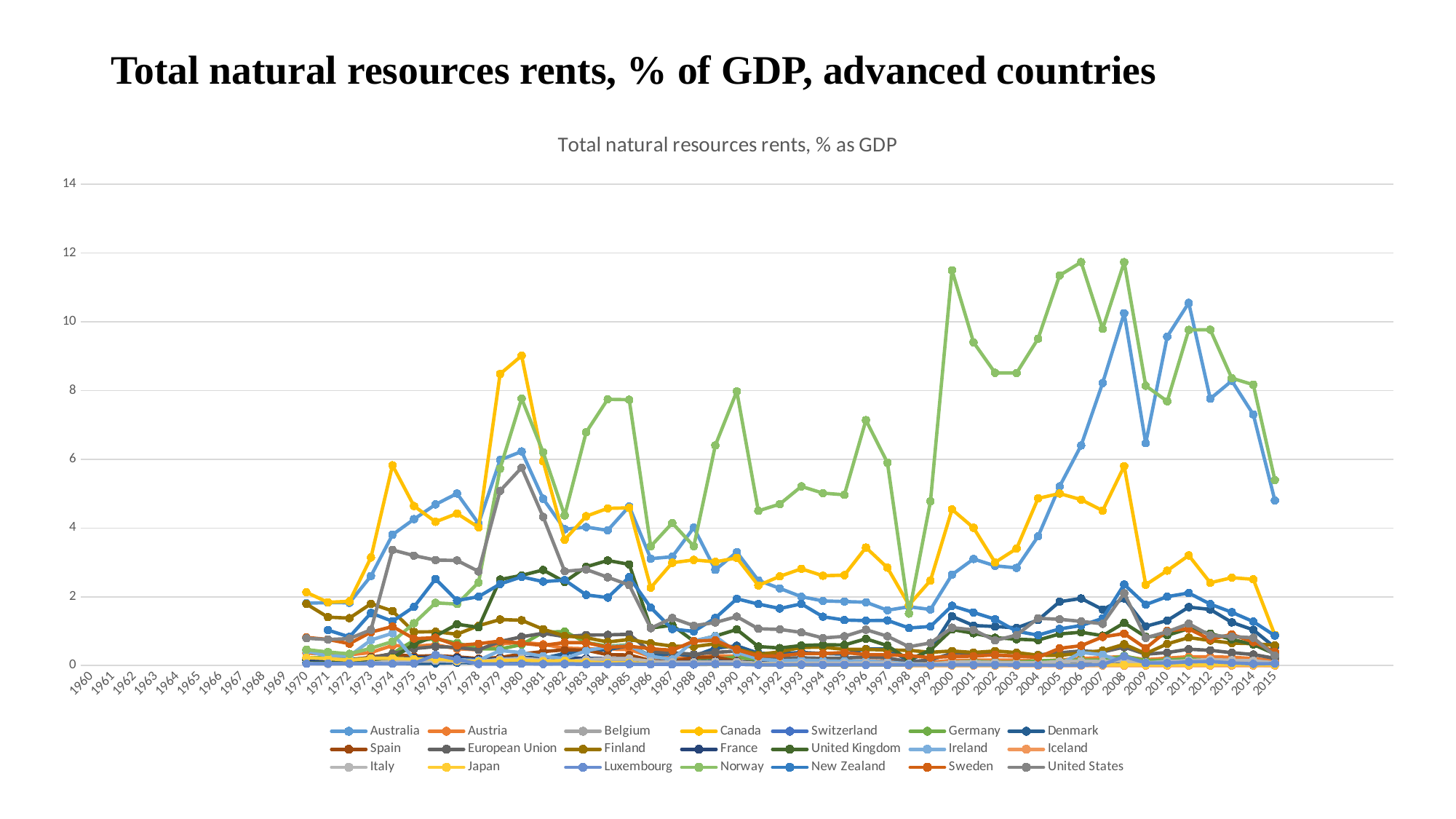

# Total natural resources rents, % of GDP, advanced countries

### Chart: Total natural resources rents, % as GDP

| Category | Australia | Austria | Belgium | Canada | Switzerland | Germany | Denmark | Spain | European Union | Finland | France | United Kingdom | Ireland | Iceland | Italy | Japan | Luxembourg | Norway | New Zealand | Sweden | United States |
|---|---|---|---|---|---|---|---|---|---|---|---|---|---|---|---|---|---|---|---|---|---|
| 1960 | None | None | None | None | None | None | None | None | None | None | None | None | None | None | None | None | None | None | None | None | None |
| 1961 | None | None | None | None | None | None | None | None | None | None | None | None | None | None | None | None | None | None | None | None | None |
| 1962 | None | None | None | None | None | None | None | None | None | None | None | None | None | None | None | None | None | None | None | None | None |
| 1963 | None | None | None | None | None | None | None | None | None | None | None | None | None | None | None | None | None | None | None | None | None |
| 1964 | None | None | None | None | None | None | None | None | None | None | None | None | None | None | None | None | None | None | None | None | None |
| 1965 | None | None | None | None | None | None | None | None | None | None | None | None | None | None | None | None | None | None | None | None | None |
| 1966 | None | None | None | None | None | None | None | None | None | None | None | None | None | None | None | None | None | None | None | None | None |
| 1967 | None | None | None | None | None | None | None | None | None | None | None | None | None | None | None | None | None | None | None | None | None |
| 1968 | None | None | None | None | None | None | None | None | None | None | None | None | None | None | None | None | None | None | None | None | None |
| 1969 | None | None | None | None | None | None | None | None | None | None | None | None | None | None | None | None | None | None | None | None | None |
| 1970 | 1.81202264938794 | 0.364859335254954 | 0.160600444196396 | 2.12921049455541 | None | 0.225167122297552 | 0.0689691804202109 | 0.200321373814004 | 0.20361674233400018 | 1.79013851588445 | 0.152982772098987 | 0.0704811562240715 | 0.427416299460518 | None | 0.0591728347886105 | 0.229183925231755 | 0.0527811901880585 | 0.465131861246487 | None | 0.817574537476371 | 0.793779076867215 |
| 1971 | 1.83101552179209 | 0.325927234149453 | 0.149468145244521 | 1.84068939311742 | None | 0.233080493368404 | 0.0566008267462412 | 0.166307594457955 | 0.19114275825541704 | 1.40720627980495 | 0.138385062287929 | 0.0808959182115427 | 0.270752147870539 | None | 0.0462884355147195 | 0.200642741173806 | 0.0575598910400693 | 0.392760321465021 | 1.03105147095598 | 0.760143054755987 | 0.757233336779925 |
| 1972 | 1.82541207682968 | 0.313428073027971 | 0.12050146650849 | 1.8672510805256 | None | 0.189806976088099 | 0.0572306781144987 | 0.155880641357648 | 0.17145889511960188 | 1.3785052447223 | 0.128782660224025 | 0.0703360099512431 | 0.276118745022246 | None | 0.0495485806406937 | 0.156479588372635 | 0.0561073875982468 | 0.340076312540052 | 0.832268174363733 | 0.636191365499356 | 0.785196177889308 |
| 1973 | 2.60481049289645 | 0.377888262080526 | 0.108412027531969 | 3.14246135310494 | None | 0.211363272716631 | 0.061935467176785 | 0.244326333199766 | 0.21907059778283028 | 1.7976927166105 | 0.145374821422229 | 0.0840968673494456 | 0.742045744516568 | None | 0.0736996048767852 | 0.210207818131069 | 0.0594119617209686 | 0.503316019467239 | 1.52940669424652 | 0.970879026287127 | 1.03998084674543 |
| 1974 | 3.80453173778747 | 0.583640017828126 | 0.140499500430606 | 5.82439296770683 | None | 0.351388712140486 | 0.0538938755184026 | 0.331458932153051 | 0.346438770338854 | 1.58682841456821 | 0.200725686834574 | 0.218002471903086 | 0.93972055482794 | None | 0.126008220135033 | 0.208319723072768 | 0.0519995409866268 | 0.697516736094607 | 1.28659976235152 | 1.13521475314834 | 3.36226331996383 |
| 1975 | 4.25709717524175 | 0.561036445021769 | 0.241410771964777 | 4.63957494052986 | None | 0.730539957112707 | 0.0571532026716877 | 0.265506274816911 | 0.49330632035135713 | 0.976251678681497 | 0.223344869996707 | 0.619829664774107 | 0.185085311132696 | None | 0.123101365497372 | 0.18946870297126 | 0.0630281406755958 | 1.2296393928848 | 1.70769295147254 | 0.783265130797339 | 3.19748314472964 |
| 1976 | 4.68535594667986 | 0.604653066239455 | 0.260723721065371 | 4.18038297744192 | None | 0.774805623511632 | 0.0664067866540458 | 0.290014782456238 | 0.5504742916384932 | 0.98447184446304 | 0.248557092558052 | 0.856574387782814 | 0.154543645666638 | None | 0.137394412539047 | 0.193376640242337 | 0.310907620692806 | 1.82309773166169 | 2.51787692606888 | 0.806942017857672 | 3.06878350665058 |
| 1977 | 5.0040494787621 | 0.48796383980031 | 0.214109922457516 | 4.42289954068713 | None | 0.655542730825334 | 0.0838765015854126 | 0.252325281828715 | 0.5278350592105013 | 0.91053730513395 | 0.22443256147421 | 1.20139999639779 | 0.169389474725467 | None | 0.118373675529127 | 0.142969876125194 | 0.172796871536687 | 1.78820589934311 | 1.88977806143375 | 0.584505042836722 | 3.0575084399043 |
| 1978 | 4.13056060901875 | 0.45685321843605 | 0.160304189791004 | 4.02047667698791 | None | 0.488301538284573 | 0.0756173251057041 | 0.200806434698475 | 0.4557787043769549 | 1.15847559022564 | 0.174841790233514 | 1.11060740872131 | 0.148869502695586 | None | 0.116705615543981 | 0.108995243794756 | 0.0472234367281532 | 2.41759495514917 | 2.00379134454664 | 0.634615631999579 | 2.73855851200365 |
| 1979 | 5.97875260096865 | 0.630624038948633 | 0.134141329666824 | 8.48151889507132 | None | 0.480936801903573 | 0.122623232342649 | 0.233117771862291 | 0.6992244766847096 | 1.33893959459948 | 0.198605412994804 | 2.50229084190219 | 0.437195480752155 | None | 0.179565094271493 | 0.141781839909532 | 0.0481132798863375 | 5.72860314123155 | 2.37165424645136 | 0.713418935528812 | 5.08245957505196 |
| 1980 | 6.22770728580492 | 0.674052164288293 | 0.135270501306324 | 9.01291016070358 | 0.060289687377691 | 0.608938223360783 | 0.124192769037859 | 0.335963251857917 | 0.8365190838414007 | 1.3159957804726 | 0.230521126277566 | 2.62256162732446 | 0.376414635603115 | None | 0.209737807253172 | 0.159552510372289 | 0.0515161119659491 | 7.76944355604096 | 2.57969824966813 | 0.646220882254715 | 5.75638694096562 |
| 1981 | 4.85126602322743 | 0.616573925994101 | 0.199115354174385 | 5.94204463480454 | 0.0545929446211234 | 0.9673563456156 | 0.211947793793548 | 0.405638054849054 | 0.938998394691728 | 1.05664167657697 | 0.231102537183258 | 2.77996113980403 | 0.269170134647958 | None | 0.159100050622687 | 0.122224787543973 | 0.0456885896946627 | 6.20439403473639 | 2.44017581166136 | 0.58719240463887 | 4.32379849398698 |
| 1982 | 3.96377248357086 | 0.507387450498644 | 0.254257375363659 | 3.65955061229181 | 0.0472730642207224 | 0.991424217092147 | 0.347858867129862 | 0.457949289435103 | 0.8414455201389036 | 0.862705348168961 | 0.221058208785037 | 2.4343451667117 | 0.203631523297891 | None | 0.107028290109821 | 0.146105899778934 | 0.0518662019655513 | 4.36441685775458 | 2.48731183493758 | 0.667857098761802 | 2.74243127167883 |
| 1983 | 4.02769888584038 | 0.488149662899686 | 0.196019905658276 | 4.34341750783307 | 0.0390050997698911 | 0.668724486600748 | 0.436098250852918 | 0.446731996350739 | 0.8881109627044119 | 0.80856605285201 | 0.208387890883439 | 2.87222468802899 | 0.429077364342356 | None | 0.175061804668783 | 0.104436502392004 | 0.0486950039829367 | 6.79009326342634 | 2.05582280751174 | 0.66387236453828 | 2.79383725544928 |
| 1984 | 3.93264161676913 | 0.472891145524788 | 0.165268400707382 | 4.57295309408801 | 0.0437833925840048 | 0.564939068208645 | 0.464813148648309 | 0.316569308619686 | 0.8925894077110234 | 0.686319729854586 | 0.201990874744855 | 3.055368082763 | 0.547880609742135 | None | 0.197936951733424 | 0.074470483905917 | 0.0425230503206257 | 7.74587393497553 | 1.97625397386438 | 0.531198382457375 | 2.567459193077 |
| 1985 | 4.62937763221928 | 0.469707758477874 | 0.157493724728594 | 4.58706454596657 | 0.0411177859821392 | 0.600527950246449 | 0.580602416123653 | 0.306459116422888 | 0.9091900387672956 | 0.757806057222497 | 0.201894182426813 | 2.94258842630892 | 0.580318677507721 | None | 0.202872987429284 | 0.0827548397915542 | 0.0470034458609647 | 7.73375517334347 | 2.57237168930437 | 0.562467077856591 | 2.34202660187419 |
| 1986 | 3.10823017037706 | 0.261165137266906 | 0.0902455084781192 | 2.26413954113689 | 0.0383634953772291 | 0.273095237765878 | 0.277457045836231 | 0.142986192594446 | 0.3943942731195993 | 0.649527320265417 | 0.116386141221479 | 1.09182650015895 | 0.270231750697507 | None | 0.119203876706122 | 0.0478586372571886 | 0.0385192295066894 | 3.46826954852636 | 1.68565383354537 | 0.489037492167561 | 1.08583599611211 |
| 1987 | 3.16628485510217 | 0.217431603156817 | 0.052940726229711 | 2.99015704328013 | 0.0309201872498843 | 0.165370429515174 | 0.349670499243712 | 0.122644376412028 | 0.37226238448174065 | 0.564064774261893 | 0.0987436956965206 | 1.17164670596115 | 0.176632371719591 | None | 0.0917099305587468 | 0.034764690492413 | 0.0358011958086088 | 4.14470342452168 | 1.06157108649556 | 0.44480427073448 | 1.38127007461755 |
| 1988 | 4.01107201986326 | 0.222891374890738 | 0.0376964822651773 | 3.07150133031173 | 0.0293959172293782 | 0.148731500018137 | 0.274747335534613 | 0.233349183248155 | 0.3301117853418525 | 0.551541311104082 | 0.107899895156626 | 0.7074700263293 | 0.718697061790376 | None | 0.0957156815495181 | 0.0340191711823155 | 0.0358926595658793 | 3.47040385553875 | 0.993656689747325 | 0.711478455998218 | 1.15841107522407 |
| 1989 | 2.78258913605581 | 0.2841790016591 | 0.0447486823704874 | 3.01664198898593 | 0.0341004495584735 | 0.188041647961508 | 0.504415167454296 | 0.242689748492796 | 0.38479258234790303 | 0.633490111503276 | 0.124670313714818 | 0.857455252836206 | 0.852021701172962 | None | 0.108386279753834 | 0.0379755143334363 | 0.0431116749995963 | 6.40395997727252 | 1.38277748097556 | 0.735912174694723 | 1.25217908274001 |
| 1990 | 3.29920749742569 | 0.269778470494329 | 0.0452947958687226 | 3.13002000038227 | 0.0398885815841111 | 0.245326126687739 | 0.573921672144211 | 0.128521839106779 | 0.41788112589197013 | 0.477965832003628 | 0.10771081756829 | 1.04913423922238 | 0.381960472530464 | None | 0.103408980504146 | 0.0359302812396939 | 0.0370635416923281 | 7.97826157852352 | 1.94136712313098 | 0.460995730150804 | 1.42324713983311 |
| 1991 | 2.47706123095112 | 0.172856111754769 | 0.0292627481190627 | 2.32974444255359 | 0.0217584654003893 | 0.141293744406559 | 0.357465342837544 | 0.0693110164634379 | 0.26613593430612376 | 0.321763646068338 | 0.0807213967509117 | 0.553691203933425 | 0.190430402571125 | None | 0.065659436610479 | 0.0277401215625919 | 0.0249879912513604 | 4.4984764227353 | 1.78799152520466 | 0.275410835252912 | 1.07002533274337 |
| 1992 | 2.24410317767614 | 0.129071066815786 | 0.02334699194017 | 2.59374717454813 | 0.0213742270278305 | 0.0995689911102569 | 0.339974621153346 | 0.0547620693987868 | 0.21501415969639223 | 0.399715846669464 | 0.0710688860149454 | 0.509327200487487 | 0.139907073177811 | None | 0.0539241696091096 | 0.0221805251546274 | 0.0208788905814819 | 4.69609965074897 | 1.65899852017644 | 0.279065910163469 | 1.05116659331481 |
| 1993 | 2.00283811653642 | 0.126141341271389 | 0.0252006508367676 | 2.81398012743072 | 0.0212163942692027 | 0.0781123442867109 | 0.382512671722038 | 0.0540061052578546 | 0.22324525754286567 | 0.530025886963886 | 0.0688926796073298 | 0.582928880541672 | 0.159687366372853 | None | 0.0714550963644483 | 0.020704169687114 | 0.0229057414843157 | 5.21077031210909 | 1.79383573260706 | 0.350762796965179 | 0.964091436931235 |
| 1994 | 1.87977044120668 | 0.125239730339259 | 0.0231388777931341 | 2.61166727148931 | 0.0201890330632104 | 0.0628533302969448 | 0.351050661086587 | 0.0551384351117957 | 0.2100314934556244 | 0.531314453585955 | 0.0664378811943027 | 0.604602067200359 | 0.139830144390448 | None | 0.0662992012436242 | 0.016695194891661 | 0.0200441541010524 | 5.01485944543787 | 1.42016539632835 | 0.346390916590135 | 0.802031671333249 |
| 1995 | 1.86137726067373 | 0.117065885252967 | 0.0209834976117492 | 2.62950772475037 | 0.0199714788247529 | 0.0654783823719862 | 0.330661670816604 | 0.0589942389263829 | 0.21565493623658868 | 0.473569277915076 | 0.0652349469908432 | 0.598412202762855 | 0.124249530294106 | None | 0.0677469017171501 | 0.0150660669068749 | 0.0182699497292782 | 4.96672325919073 | 1.32376284333544 | 0.37970635519094 | 0.848775744295032 |
| 1996 | 1.84173153684924 | 0.1413474499358 | 0.0224035359007397 | 3.43281263977299 | 0.0189948548158158 | 0.070550514002746 | 0.484574813490673 | 0.054310486358655 | 0.25118575218857747 | 0.47019846217431 | 0.0669752495062497 | 0.778900850125179 | 0.136108902938751 | None | 0.0751030001201221 | 0.0170010554084213 | 0.0187034393922231 | 7.14059260517469 | 1.30697825030171 | 0.318907895819457 | 1.04371261122416 |
| 1997 | 1.60834686036488 | 0.127790273300676 | 0.0201796907219682 | 2.84574339937209 | 0.0200597763899646 | 0.0672500746366726 | 0.482374491150701 | 0.0456595664191941 | 0.2256175512257835 | 0.451048151113051 | 0.0586413837837387 | 0.579335816368121 | 0.100475893291293 | None | 0.0708659045175529 | 0.0148027423491272 | 0.0164389040117392 | 5.90091830195757 | 1.31338785314136 | 0.313863232609671 | 0.851170862762588 |
| 1998 | 1.70974978565181 | 0.0872870810578226 | 0.0231575789986101 | 1.76067464187866 | 0.0181118316985342 | 0.0513535429362023 | 0.137096798120444 | 0.0379797532933587 | 0.10860574789475277 | 0.443352899531609 | 0.0434356972525249 | 0.163593159870223 | 0.0535288349570324 | 0.0 | 0.0306763855187678 | 0.0123710650858968 | 0.0181717345100995 | 1.51110609492005 | 1.0920213030147 | 0.285131710554735 | 0.54753453362066 |
| 1999 | 1.63004706328045 | 0.0929556409353257 | 0.0225992691918932 | 2.47518856196726 | 0.0174813344125126 | 0.0462148116146531 | 0.4591975036466 | 0.035148593064017 | 0.16428016014327101 | 0.384775226705714 | 0.0436639592086463 | 0.452554077188713 | 0.0408079771019583 | 0.0 | 0.0412808579770113 | 0.00967587232687049 | 0.0178365977093899 | 4.78028080493979 | 1.13615823416254 | 0.232161681096039 | 0.657469297737729 |
| 2000 | 2.64257030062309 | 0.151326341899693 | 0.0245087577510133 | 4.54193602279344 | 0.0348817853474893 | 0.0960556276949127 | 1.43249089325701 | 0.0430197884496448 | 0.356273929893693 | 0.423763049538406 | 0.067922984344118 | 1.04672286844014 | 0.0613903809175686 | 0.0 | 0.0956287881458894 | 0.0104597018809279 | 0.0197244465292988 | 11.4999778056167 | 1.73799736180847 | 0.263667368906467 | 1.10234723554497 |
| 2001 | 3.09935509663449 | 0.156932093393827 | 0.0209002976583255 | 4.00650483317963 | 0.0205992531287814 | 0.126205905190469 | 1.16307296242775 | 0.055340859286437 | 0.360568015686587 | 0.379491987580183 | 0.0607989198835331 | 0.940404283652779 | 0.0601607699723586 | 0.0 | 0.101407397874834 | 0.0098060254050351 | 0.0196635657541271 | 9.40262085002494 | 1.54442003291801 | 0.272622999585532 | 1.03794833727833 |
| 2002 | 2.90060299546015 | 0.157823151389388 | 0.0235961302534138 | 2.99957622710691 | 0.0179621028256401 | 0.0979473368182812 | 1.13562607042233 | 0.0447962184829488 | 0.3006051880263295 | 0.423236756260339 | 0.0547658263946636 | 0.807981387528598 | 0.0501772803522279 | 0.0 | 0.0894122461990151 | 0.00999320393739502 | 0.0183721682433689 | 8.51559856146517 | 1.34809087651756 | 0.312530215237314 | 0.729708308721953 |
| 2003 | 2.84011712831819 | 0.155705169466305 | 0.0216301968168661 | 3.40238416399112 | 0.018475550011695 | 0.0942944887017563 | 1.09584837657971 | 0.0375966800033905 | 0.2765580366573732 | 0.376865301383197 | 0.0491540867891486 | 0.767262158834805 | 0.0375859808706951 | 0.0 | 0.0812921111876826 | 0.0108840003018471 | 0.0152791611092688 | 8.51052398243145 | 0.996049220485652 | 0.269401609441995 | 0.887209312271379 |
| 2004 | 3.75726691581393 | 0.1318848523014 | 0.0157829963811928 | 4.86281663969095 | 0.01413966221825 | 0.138562604166786 | 1.32422490490024 | 0.0483268753355393 | 0.30878215258550556 | 0.300475920639841 | 0.0391164713227824 | 0.741268243027752 | 0.0405285316019778 | 0.0 | 0.0770141954787724 | 0.00934611578190696 | 0.0126306584603874 | 9.50889830315876 | 0.883687079517745 | 0.238163015887629 | 1.37426253534173 |
| 2005 | 5.21218191168929 | 0.165173400826275 | 0.0155990067054867 | 5.0027115422209 | 0.0146610565467253 | 0.147025855040764 | 1.85772371712675 | 0.0402609310051955 | 0.3706514302566149 | 0.290806665054349 | 0.0430916711433678 | 0.919239814238555 | 0.0381051790772975 | 0.0 | 0.115176443257732 | 0.0125624461412031 | 0.00967305090971213 | 11.3488491917079 | 1.0654597602369 | 0.501053363616841 | 1.34457363356083 |
| 2006 | 6.40233729290233 | 0.203352554131412 | 0.0172978731832063 | 4.82484981466514 | 0.016882897778886 | 0.160263005479744 | 1.95210131410964 | 0.0483790090305292 | 0.42468167344907787 | 0.366216775112021 | 0.0491858936221053 | 0.968432622633247 | 0.380332284687937 | 0.0 | 0.128874845789687 | 0.0165939957579291 | 0.0108856204559731 | 11.7349935802113 | 1.16350062667035 | 0.576783572489894 | 1.28468387571708 |
| 2007 | 8.22064587477826 | 0.23147799959058 | 0.018811732279505 | 4.50541719691952 | 0.0188226427555731 | 0.158799413564942 | 1.63058983700307 | 0.0552704362375573 | 0.39636219366922165 | 0.433754923857568 | 0.0514456697628668 | 0.868543010159009 | 0.314186560138696 | 0.0 | 0.115791051810527 | 0.0191822592656568 | 0.0282979442136089 | 9.79409488921824 | 1.37093285066316 | 0.833422843441004 | 1.21417085893645 |
| 2008 | 10.2495640430058 | 0.26144889901724 | 0.0182284710114765 | 5.80067282557649 | 0.0164697479369757 | 0.278549750543893 | 1.95081166340105 | 0.0708473054465369 | 0.5353089859308677 | 0.618500615190847 | 0.0548527221106977 | 1.24045900527187 | 0.085156342205968 | 0.0 | 0.1361402480812 | 0.0208872392423603 | 0.264588036889857 | 11.7335320244723 | 2.35840443457501 | 0.929685991614536 | 2.10225084212999 |
| 2009 | 6.46884232181009 | 0.171418333725298 | 0.0173730012065652 | 2.34977227103697 | 0.0151194322315431 | 0.139908330254594 | 1.14236328704954 | 0.0405771654327928 | 0.3292549523433991 | 0.34874852509423 | 0.0509611148156106 | 0.834442424216437 | 0.060475025053387 | 0.0 | 0.0855245521429937 | 0.0189127852493296 | 0.0756711250930304 | 8.13932111766089 | 1.77251547550498 | 0.503849125317196 | 0.80598542448793 |
| 2010 | 9.5709818329774 | 0.216127206592143 | 0.0191998043477151 | 2.7608544271818 | 0.0154286608848631 | 0.158676113681113 | 1.31025358358652 | 0.0650382027396348 | 0.37816956538475366 | 0.629935438949641 | 0.0553876655584382 | 0.880373805685204 | 0.132397845904553 | 0.0 | 0.0991263734371658 | 0.0184562524032748 | 0.0712243053681504 | 7.68695478407741 | 2.00393822858579 | 1.01348957113932 | 0.982306918899239 |
| 2011 | 10.5499573274099 | 0.257517959316901 | 0.0191381218528636 | 3.20246720083471 | 0.0128968249268899 | 0.198253173233478 | 1.69914727503423 | 0.0767618292759406 | 0.474226551421175 | 0.813798272265324 | 0.0547198101945055 | 1.07309266226256 | 0.122026124954196 | 0.000395638444419182 | 0.147045206253263 | 0.0215310499931587 | 0.109054803592047 | 9.76412229347871 | 2.10979220237245 | 1.0658223129311 | 1.2171792652085 |
| 2012 | 7.76100282472373 | 0.254871226908038 | 0.0185511733390817 | 2.40740542183414 | 0.0114746896997203 | 0.145627311240295 | 1.63147117022633 | 0.0827397190971076 | 0.4422385514773861 | 0.727026946712689 | 0.0502291068120269 | 0.929193323934744 | 0.08927390032132031 | 0.000372632783888609 | 0.172153439096726 | 0.0216318320919198 | 0.115648775178092 | 9.7689316868356 | 1.78626636716213 | 0.759294231954242 | 0.874878685432045 |
| 2013 | 8.28268520576669 | 0.240242187689419 | 0.019262822844774 | 2.55556371921298 | 0.0120946909011771 | 0.104579401177542 | 1.25559840143395 | 0.0794668451813494 | 0.3741241991185214 | 0.653645214632039 | 0.0476914341062055 | 0.762063453318925 | 0.0820235672174579 | 0.000379111067384217 | 0.152874350886252 | 0.0234777795511379 | 0.076312750534756 | 8.36080363396763 | 1.55053668655879 | 0.907599198543976 | 0.842899053978032 |
| 2014 | 7.30228832962882 | 0.204172424798245 | 0.0201059305855612 | 2.50740210568097 | 0.0135076625153816 | 0.0941126613190094 | 1.03716865074808 | 0.0774093488999753 | 0.3203113440250463 | 0.636003566998723 | 0.0492936462561607 | 0.613591838405111 | 0.0949162891585215 | 0.000364065702985234 | 0.140480587890946 | 0.0227197164972847 | 0.0479054250458694 | 8.16950454232666 | 1.27740828926936 | 0.685236593853058 | 0.808036675295438 |
| 2015 | 4.80269545644796 | 0.132865938765999 | 0.018875943317334 | 0.889025598067716 | 0.00949969458106885 | 0.0675123358550127 | 0.527903156121925 | 0.0661315974124311 | 0.20969347475796352 | 0.58846449866151 | 0.0418642852263117 | 0.337863147590272 | 0.0460961420418335 | 0.000294795996572617 | 0.0767328070994873 | 0.0183227628164498 | 0.0582635187090521 | 5.39623245900909 | 0.870234020131611 | 0.396504057653558 | 0.290034832841018 |